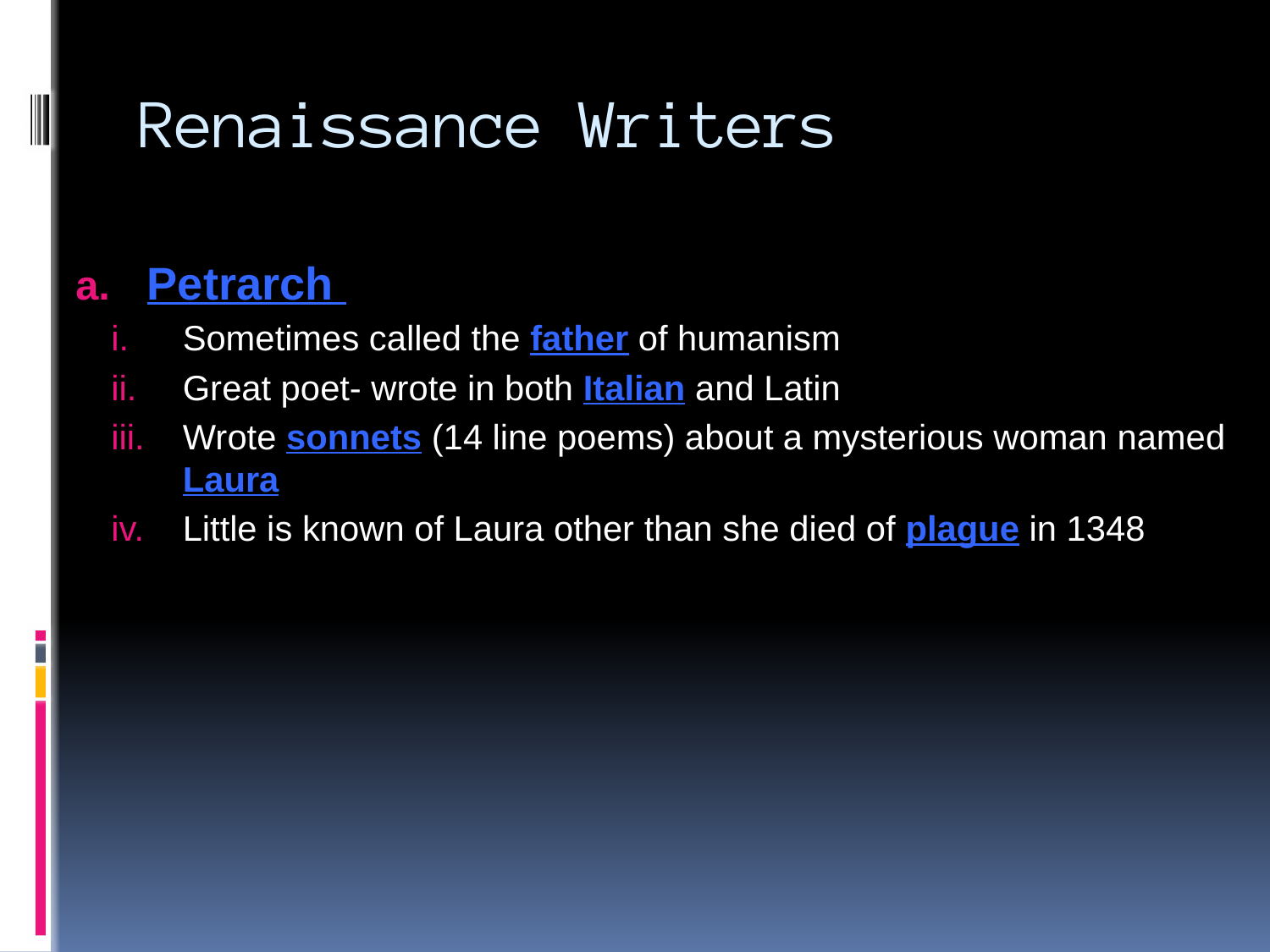

# Renaissance Writers
Petrarch
Sometimes called the father of humanism
Great poet- wrote in both Italian and Latin
Wrote sonnets (14 line poems) about a mysterious woman named Laura
Little is known of Laura other than she died of plague in 1348